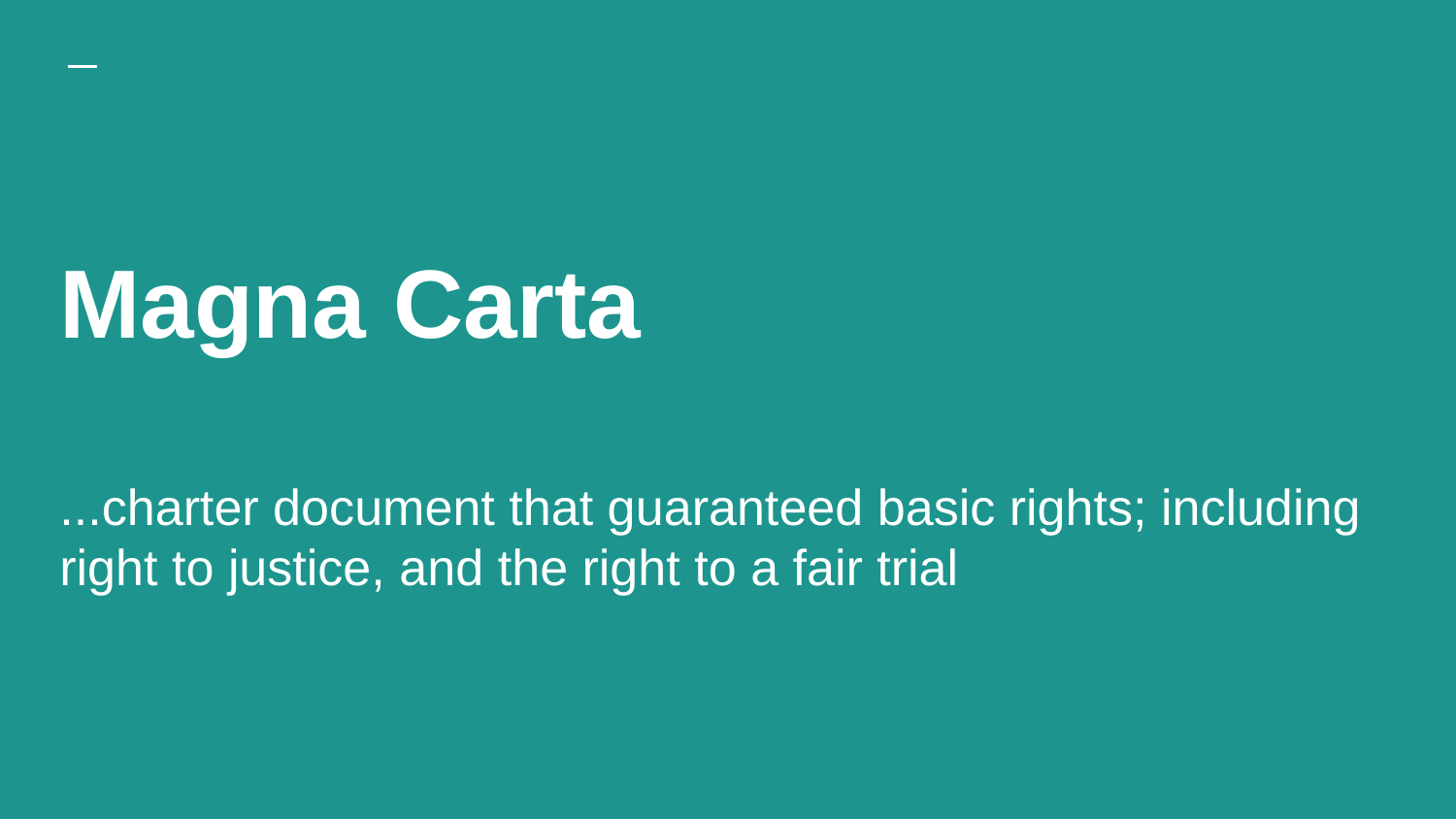

# Magna Carta ...charter document that guaranteed basic rights; including right to justice, and the right to a fair trial